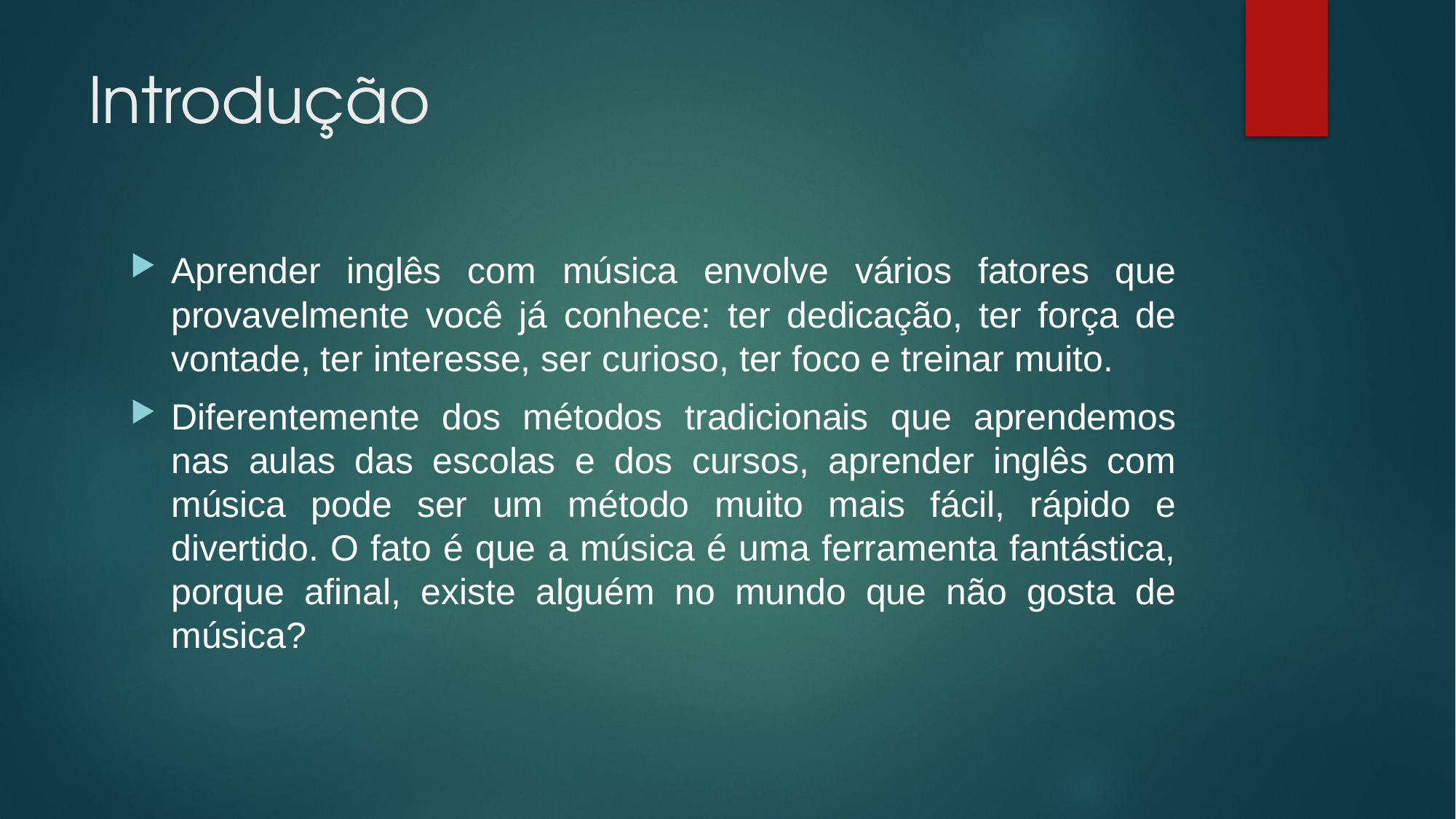

# Introdução
Aprender inglês com música envolve vários fatores que provavelmente você já conhece: ter dedicação, ter força de vontade, ter interesse, ser curioso, ter foco e treinar muito.
Diferentemente dos métodos tradicionais que aprendemos nas aulas das escolas e dos cursos, aprender inglês com música pode ser um método muito mais fácil, rápido e divertido. O fato é que a música é uma ferramenta fantástica, porque afinal, existe alguém no mundo que não gosta de música?